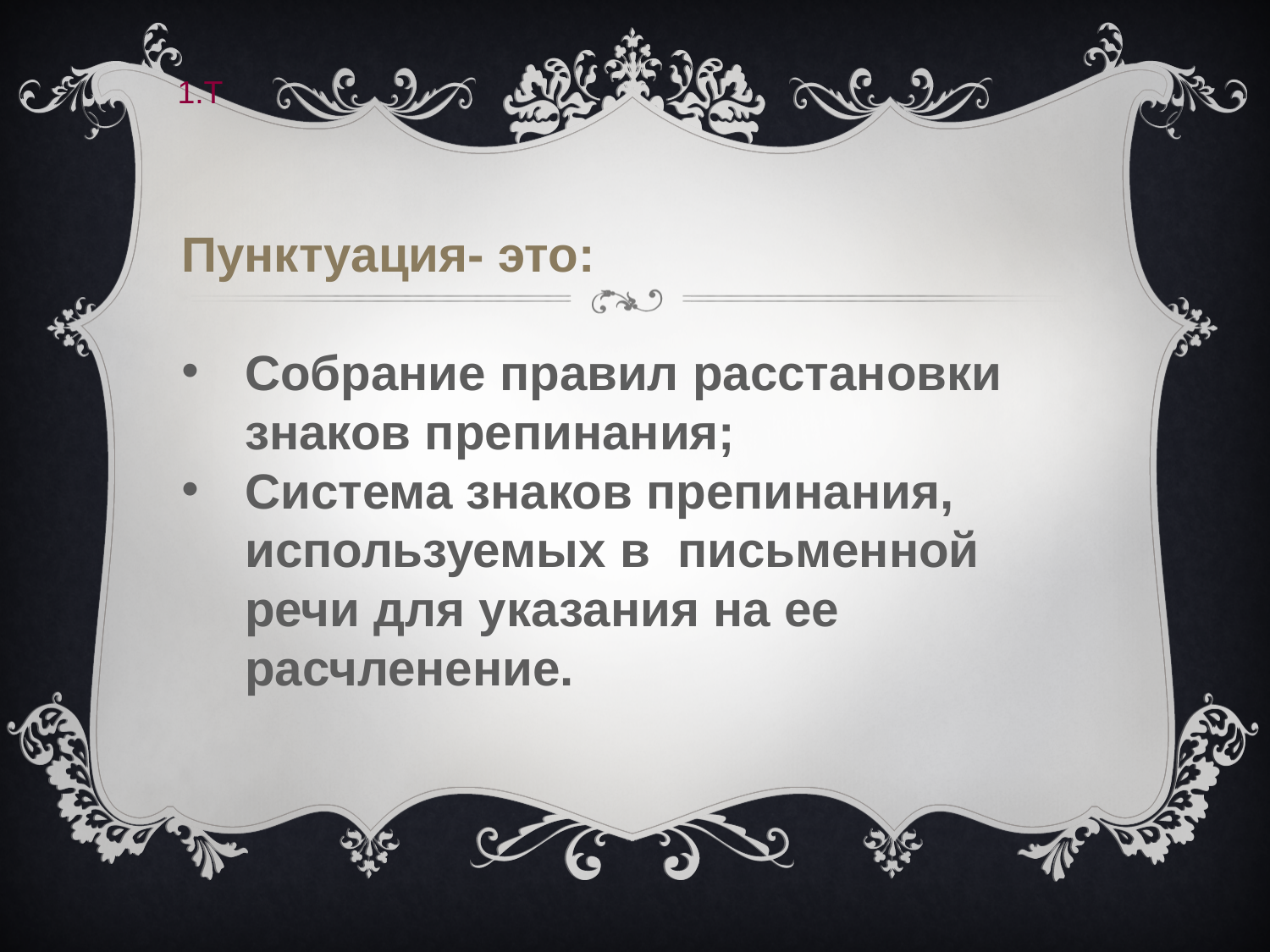

Т
Пунктуация- это:

Собрание правил расстановки знаков препинания;
Система знаков препинания, используемых в  письменной речи для указания на ее расчленение.